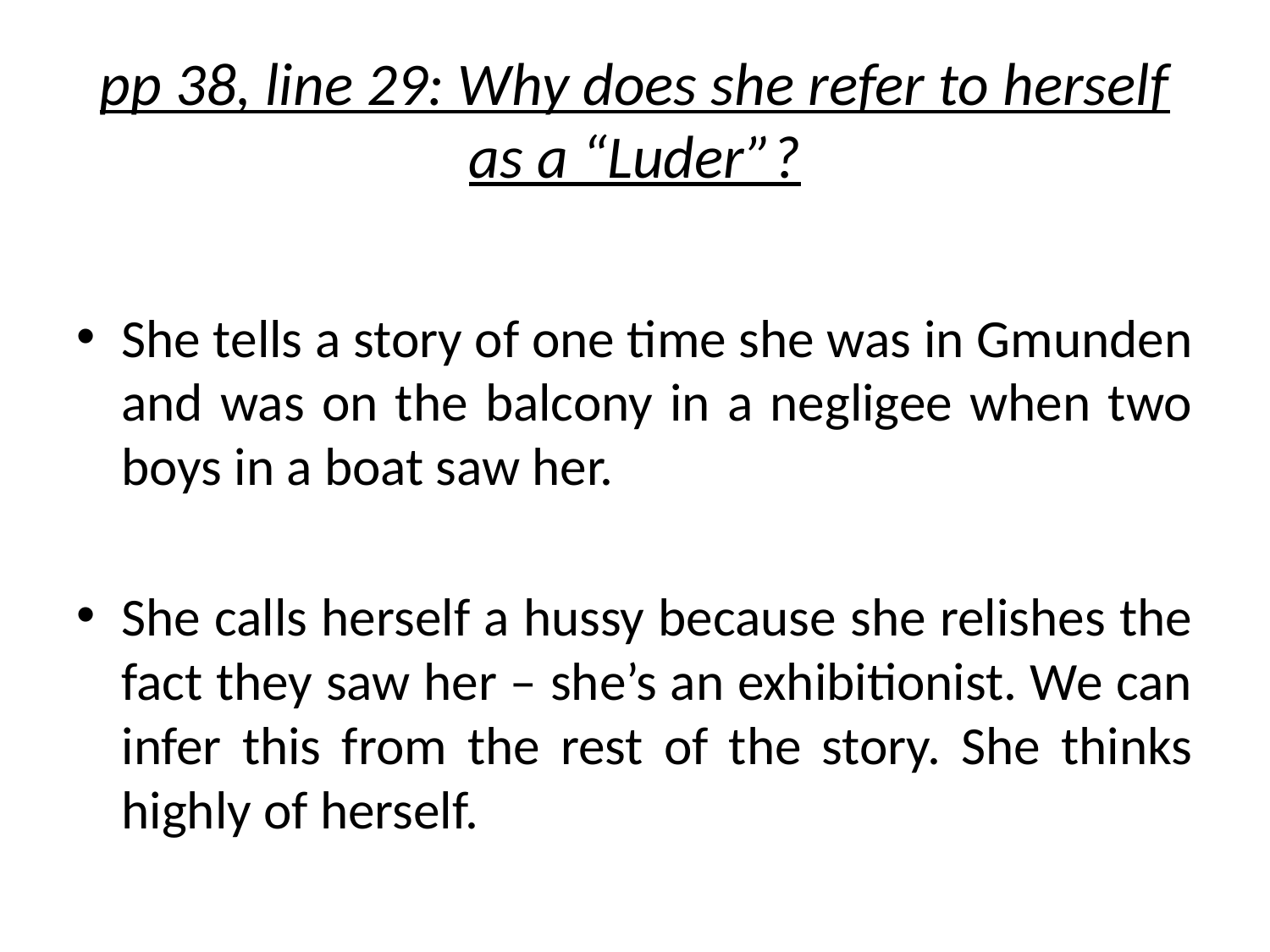

# pp 38, line 29: Why does she refer to herself as a “Luder”?

She tells a story of one time she was in Gmunden and was on the balcony in a negligee when two boys in a boat saw her.

She calls herself a hussy because she relishes the fact they saw her – she’s an exhibitionist. We can infer this from the rest of the story. She thinks highly of herself.